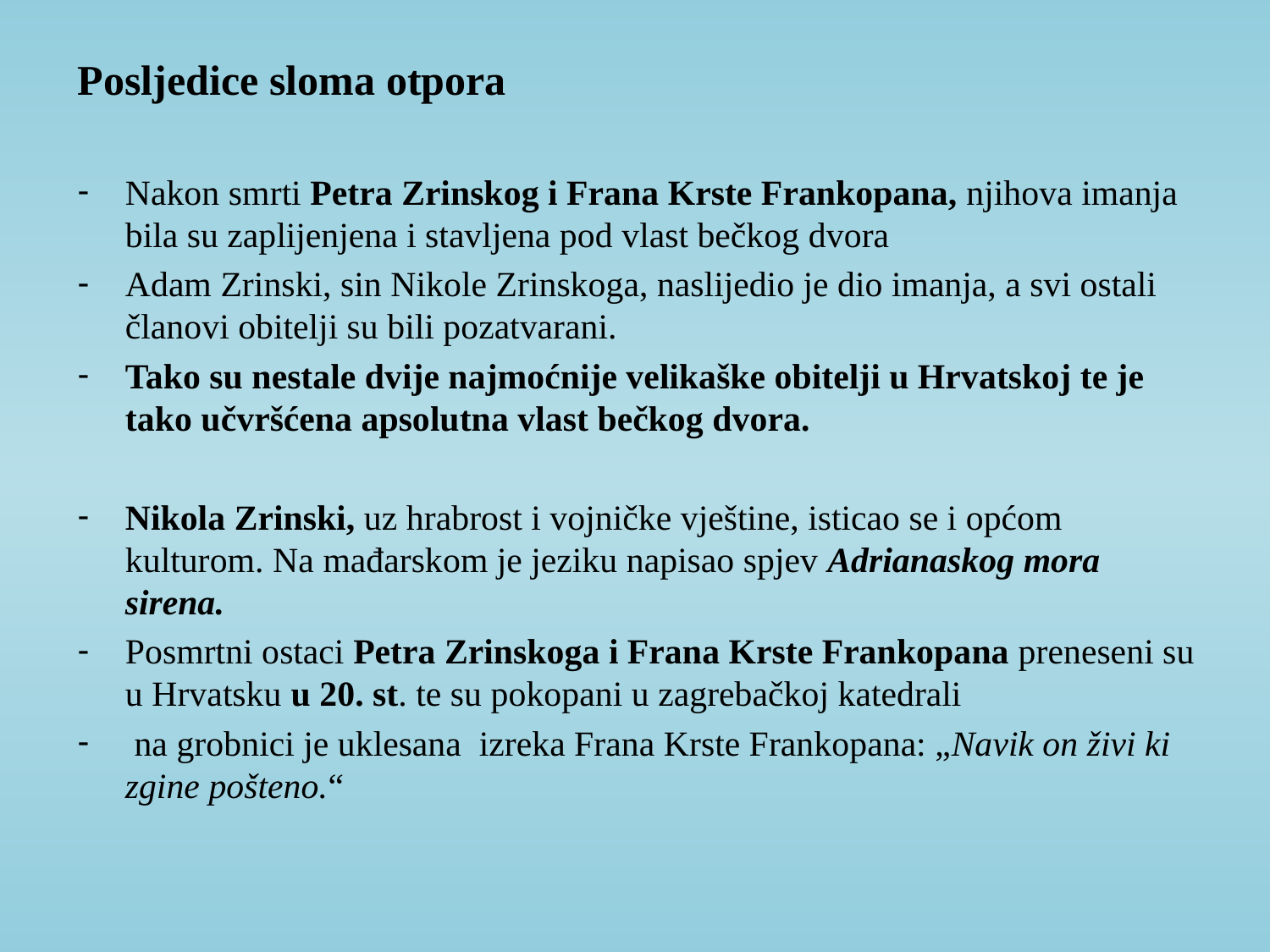

Posljedice sloma otpora

Nakon smrti Petra Zrinskog i Frana Krste Frankopana, njihova imanja bila su zaplijenjena i stavljena pod vlast bečkog dvora
Adam Zrinski, sin Nikole Zrinskoga, naslijedio je dio imanja, a svi ostali članovi obitelji su bili pozatvarani.
Tako su nestale dvije najmoćnije velikaške obitelji u Hrvatskoj te je tako učvršćena apsolutna vlast bečkog dvora.

Nikola Zrinski, uz hrabrost i vojničke vještine, isticao se i općom kulturom. Na mađarskom je jeziku napisao spjev Adrianaskog mora sirena.
Posmrtni ostaci Petra Zrinskoga i Frana Krste Frankopana preneseni su u Hrvatsku u 20. st. te su pokopani u zagrebačkoj katedrali
 na grobnici je uklesana  izreka Frana Krste Frankopana: „Navik on živi ki zgine pošteno.“